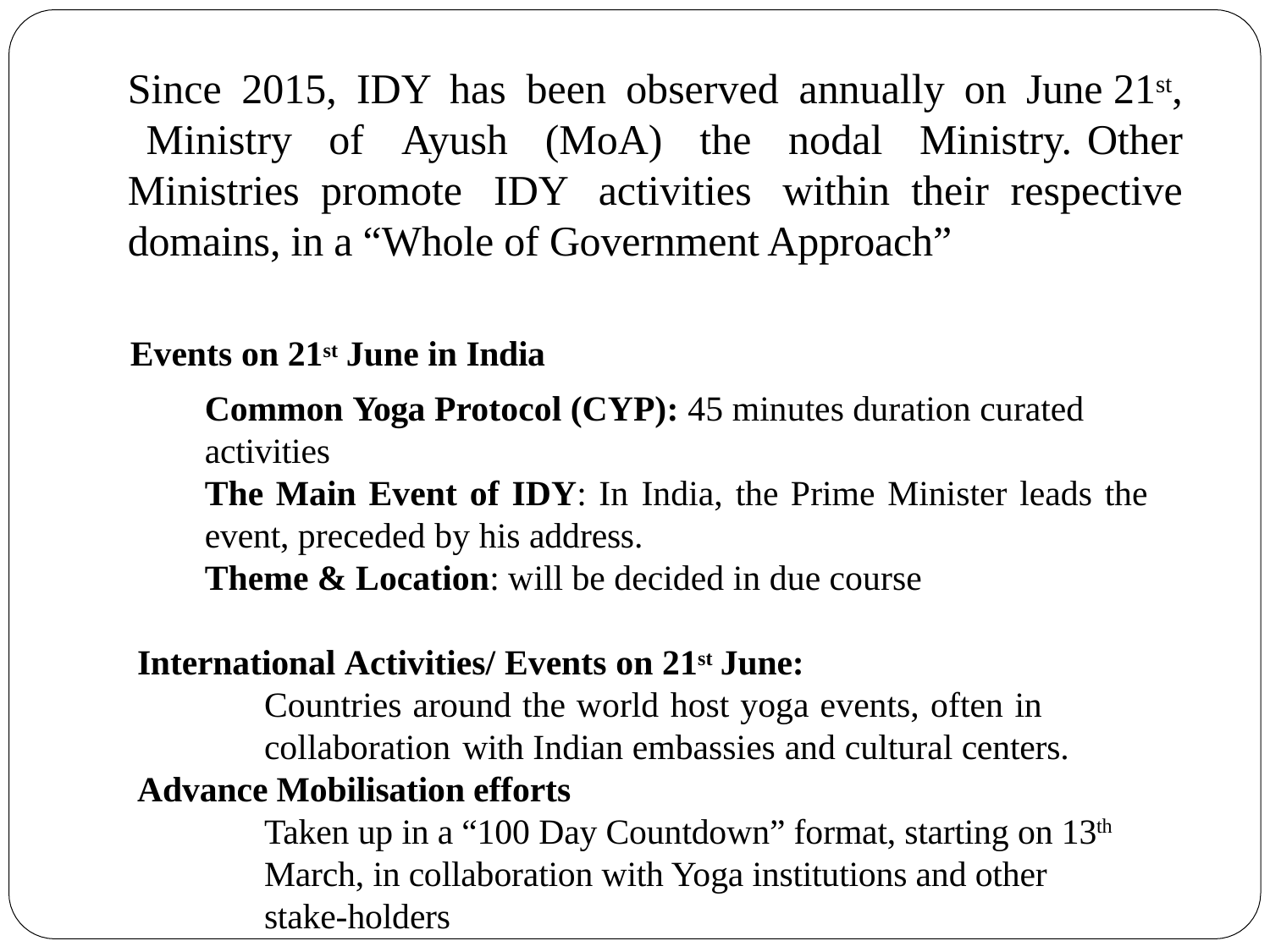

# Since 2015, IDY has been observed annually on June 21st,  Ministry  of  Ayush  (MoA)  the  nodal  Ministry. Other Ministries promote IDY activities within their respective domains, in a “Whole of Government Approach”
Events on 21st June in India
Common Yoga Protocol (CYP): 45 minutes duration curated activities
The Main Event of IDY: In India, the Prime Minister leads the event, preceded by his address.
Theme & Location: will be decided in due course

International Activities/ Events on 21st June:
	Countries around the world host yoga events, often in 	collaboration with Indian embassies and cultural centers.
Advance Mobilisation efforts
	Taken up in a “100 Day Countdown” format, starting on 13th 	March, in collaboration with Yoga institutions and other 	stake-holders